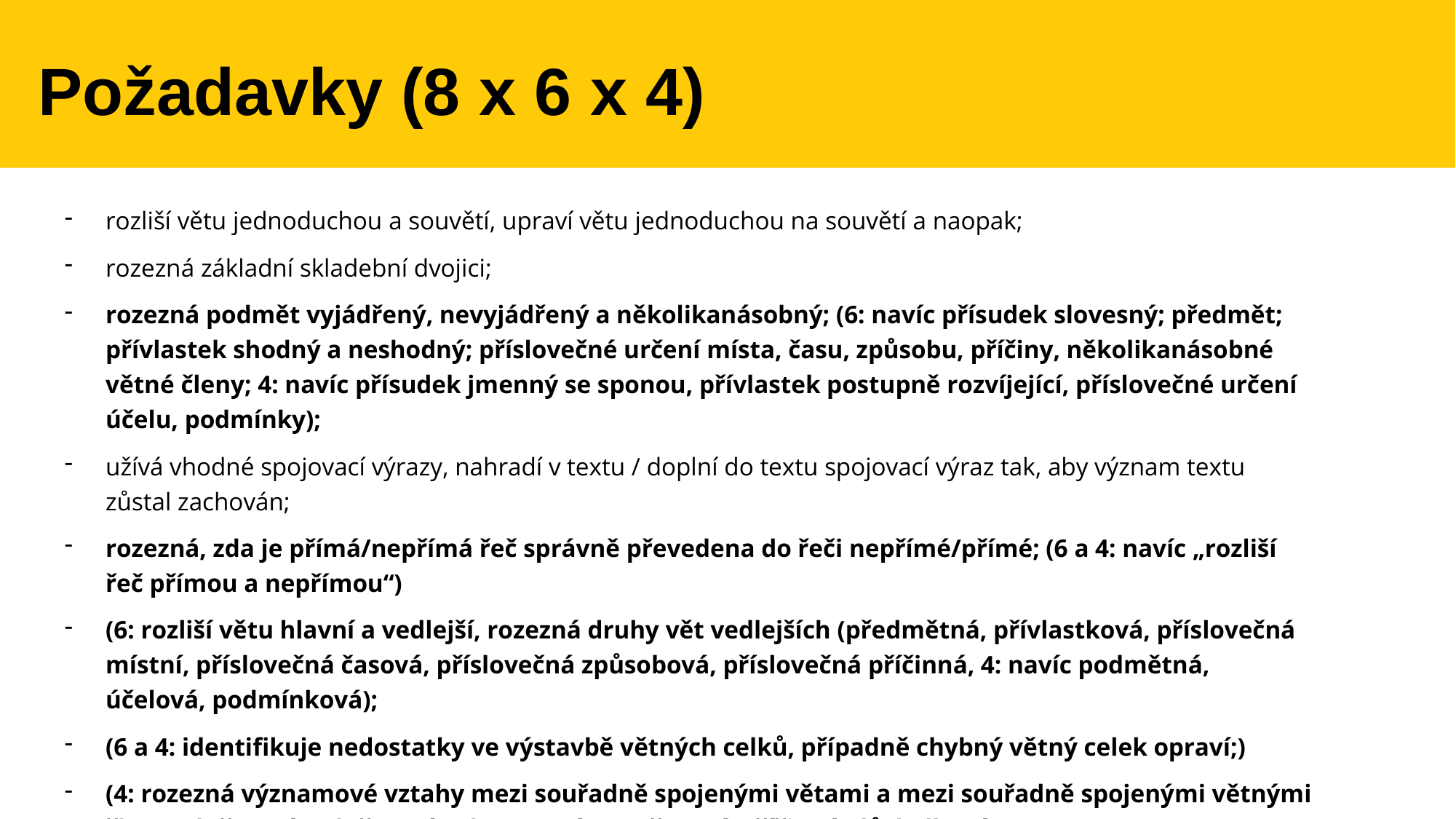

Požadavky (8 x 6 x 4)
rozliší větu jednoduchou a souvětí, upraví větu jednoduchou na souvětí a naopak;
rozezná základní skladební dvojici;
rozezná podmět vyjádřený, nevyjádřený a několikanásobný; (6: navíc přísudek slovesný; předmět; přívlastek shodný a neshodný; příslovečné určení místa, času, způsobu, příčiny, několikanásobné větné členy; 4: navíc přísudek jmenný se sponou, přívlastek postupně rozvíjející, příslovečné určení účelu, podmínky);
užívá vhodné spojovací výrazy, nahradí v textu / doplní do textu spojovací výraz tak, aby význam textu zůstal zachován;
rozezná, zda je přímá/nepřímá řeč správně převedena do řeči nepřímé/přímé; (6 a 4: navíc „rozliší řeč přímou a nepřímou“)
(6: rozliší větu hlavní a vedlejší, rozezná druhy vět vedlejších (předmětná, přívlastková, příslovečná místní, příslovečná časová, příslovečná způsobová, příslovečná příčinná, 4: navíc podmětná, účelová, podmínková);
(6 a 4: identifikuje nedostatky ve výstavbě větných celků, případně chybný větný celek opraví;)
(4: rozezná významové vztahy mezi souřadně spojenými větami a mezi souřadně spojenými větnými členy (slučovací, vylučovací, odporovací, stupňovací, příčinný, důsledkový);